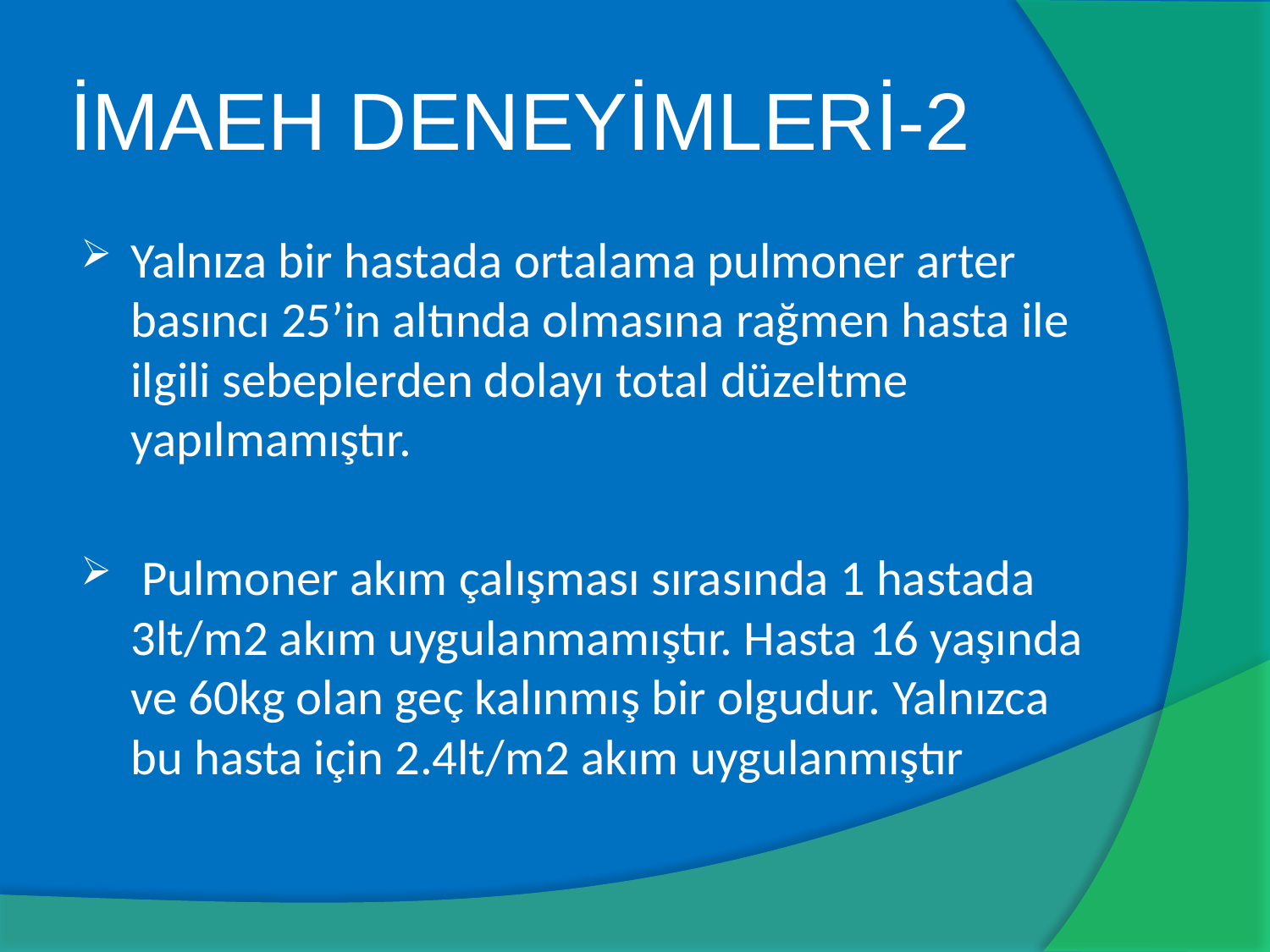

# İMAEH DENEYİMLERİ-2
Yalnıza bir hastada ortalama pulmoner arter basıncı 25’in altında olmasına rağmen hasta ile ilgili sebeplerden dolayı total düzeltme yapılmamıştır.

 Pulmoner akım çalışması sırasında 1 hastada 3lt/m2 akım uygulanmamıştır. Hasta 16 yaşında ve 60kg olan geç kalınmış bir olgudur. Yalnızca bu hasta için 2.4lt/m2 akım uygulanmıştır